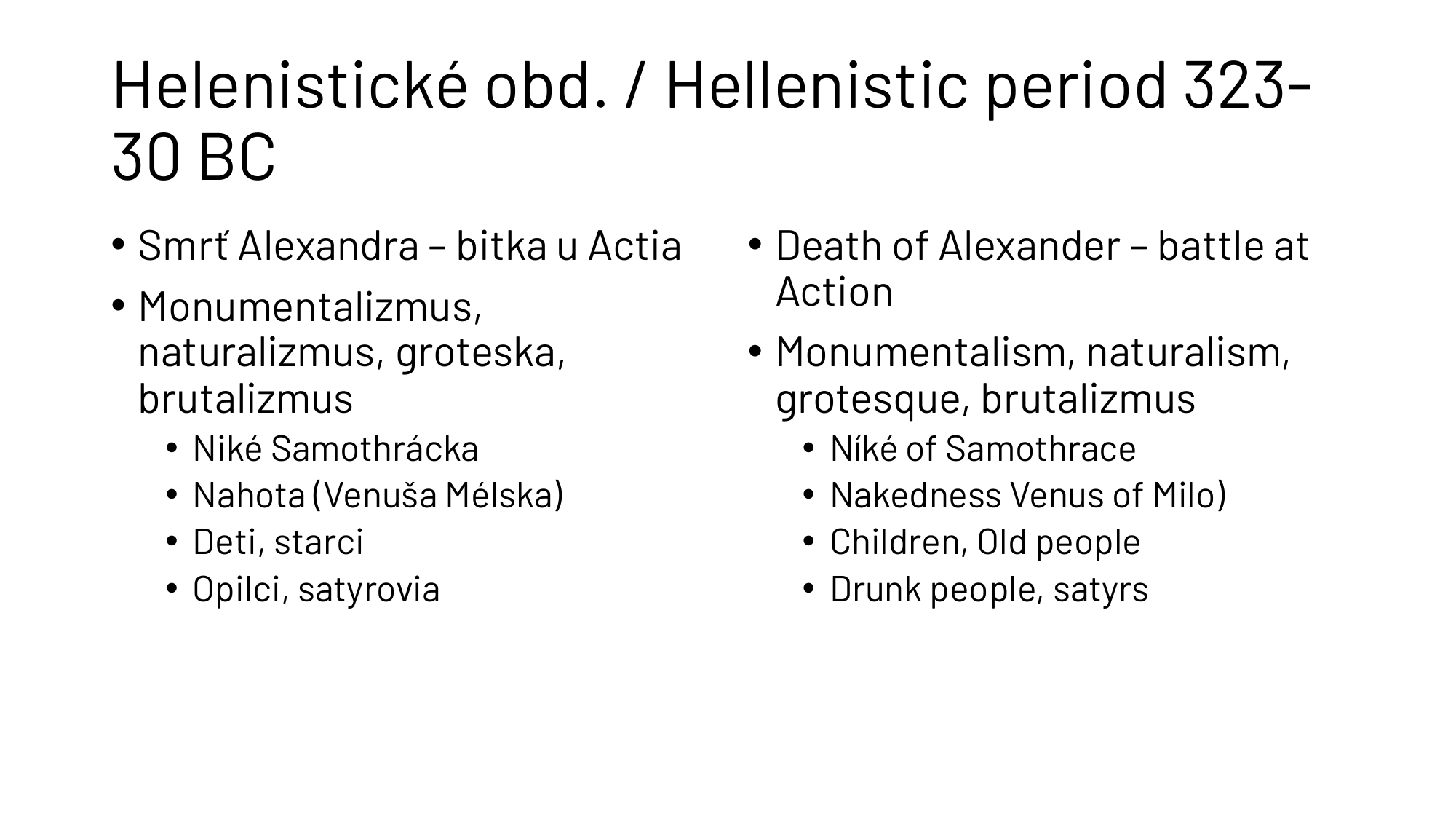

# Helenistické obd. / Hellenistic period 323-30 BC
Smrť Alexandra – bitka u Actia
Monumentalizmus, naturalizmus, groteska, brutalizmus
Niké Samothrácka
Nahota (Venuša Mélska)
Deti, starci
Opilci, satyrovia
Death of Alexander – battle at Action
Monumentalism, naturalism, grotesque, brutalizmus
Níké of Samothrace
Nakedness Venus of Milo)
Children, Old people
Drunk people, satyrs